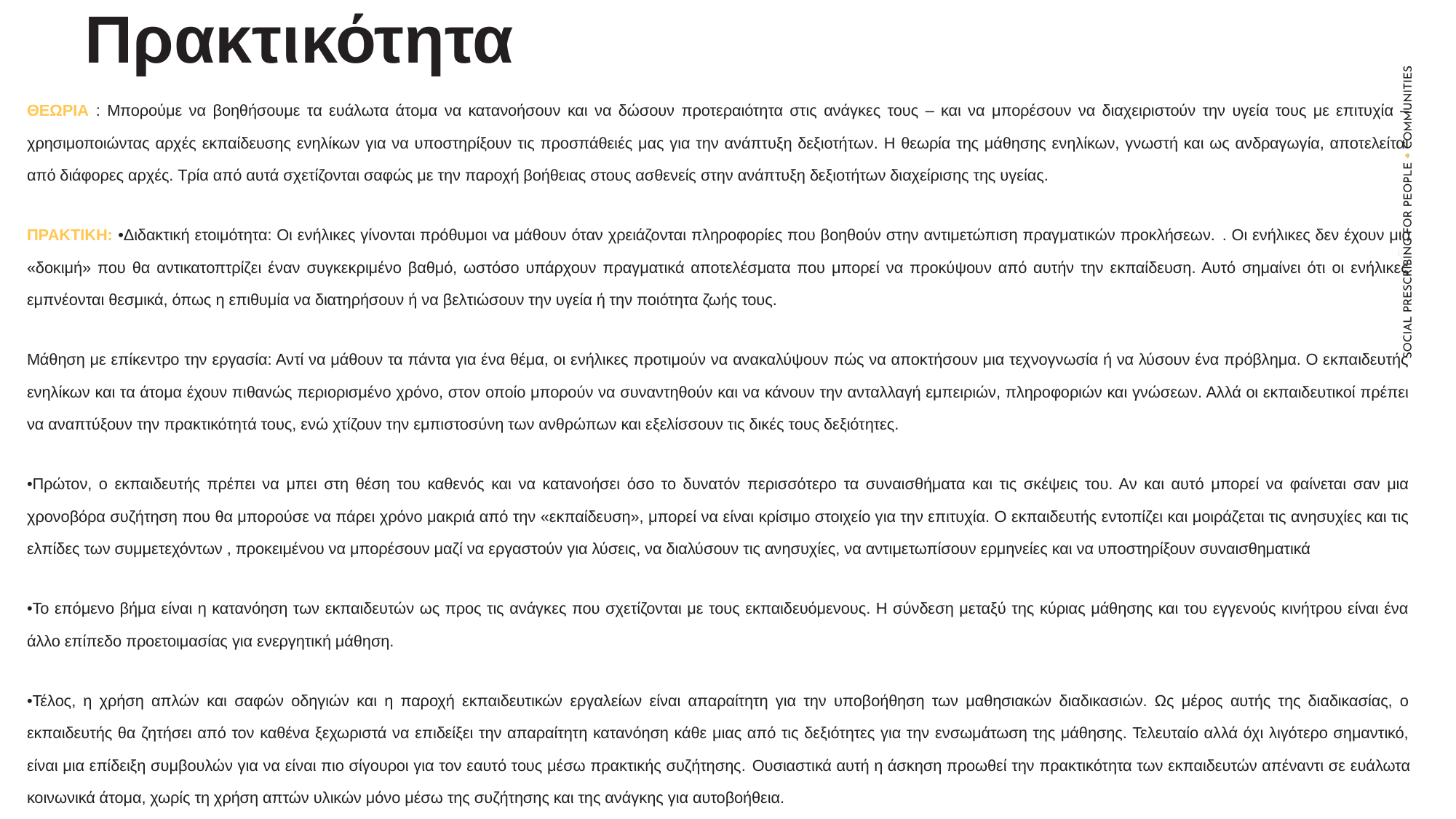

Πρακτικότητα
ΘΕΩΡΙΑ : Μπορούμε να βοηθήσουμε τα ευάλωτα άτομα να κατανοήσουν και να δώσουν προτεραιότητα στις ανάγκες τους – και να μπορέσουν να διαχειριστούν την υγεία τους με επιτυχία – χρησιμοποιώντας αρχές εκπαίδευσης ενηλίκων για να υποστηρίξουν τις προσπάθειές μας για την ανάπτυξη δεξιοτήτων. Η θεωρία της μάθησης ενηλίκων, γνωστή και ως ανδραγωγία, αποτελείται από διάφορες αρχές. Τρία από αυτά σχετίζονται σαφώς με την παροχή βοήθειας στους ασθενείς στην ανάπτυξη δεξιοτήτων διαχείρισης της υγείας.
ΠΡΑΚΤΙΚΗ: •Διδακτική ετοιμότητα: Οι ενήλικες γίνονται πρόθυμοι να μάθουν όταν χρειάζονται πληροφορίες που βοηθούν στην αντιμετώπιση πραγματικών προκλήσεων. . Οι ενήλικες δεν έχουν μια «δοκιμή» που θα αντικατοπτρίζει έναν συγκεκριμένο βαθμό, ωστόσο υπάρχουν πραγματικά αποτελέσματα που μπορεί να προκύψουν από αυτήν την εκπαίδευση. Αυτό σημαίνει ότι οι ενήλικες εμπνέονται θεσμικά, όπως η επιθυμία να διατηρήσουν ή να βελτιώσουν την υγεία ή την ποιότητα ζωής τους.
Μάθηση με επίκεντρο την εργασία: Αντί να μάθουν τα πάντα για ένα θέμα, οι ενήλικες προτιμούν να ανακαλύψουν πώς να αποκτήσουν μια τεχνογνωσία ή να λύσουν ένα πρόβλημα. Ο εκπαιδευτής ενηλίκων και τα άτομα έχουν πιθανώς περιορισμένο χρόνο, στον οποίο μπορούν να συναντηθούν και να κάνουν την ανταλλαγή εμπειριών, πληροφοριών και γνώσεων. Αλλά οι εκπαιδευτικοί πρέπει να αναπτύξουν την πρακτικότητά τους, ενώ χτίζουν την εμπιστοσύνη των ανθρώπων και εξελίσσουν τις δικές τους δεξιότητες.
•Πρώτον, ο εκπαιδευτής πρέπει να μπει στη θέση του καθενός και να κατανοήσει όσο το δυνατόν περισσότερο τα συναισθήματα και τις σκέψεις του. Αν και αυτό μπορεί να φαίνεται σαν μια χρονοβόρα συζήτηση που θα μπορούσε να πάρει χρόνο μακριά από την «εκπαίδευση», μπορεί να είναι κρίσιμο στοιχείο για την επιτυχία. Ο εκπαιδευτής εντοπίζει και μοιράζεται τις ανησυχίες και τις ελπίδες των συμμετεχόντων , προκειμένου να μπορέσουν μαζί να εργαστούν για λύσεις, να διαλύσουν τις ανησυχίες, να αντιμετωπίσουν ερμηνείες και να υποστηρίξουν συναισθηματικά
•Το επόμενο βήμα είναι η κατανόηση των εκπαιδευτών ως προς τις ανάγκες που σχετίζονται με τους εκπαιδευόμενους. Η σύνδεση μεταξύ της κύριας μάθησης και του εγγενούς κινήτρου είναι ένα άλλο επίπεδο προετοιμασίας για ενεργητική μάθηση.
•Τέλος, η χρήση απλών και σαφών οδηγιών και η παροχή εκπαιδευτικών εργαλείων είναι απαραίτητη για την υποβοήθηση των μαθησιακών διαδικασιών. Ως μέρος αυτής της διαδικασίας, ο εκπαιδευτής θα ζητήσει από τον καθένα ξεχωριστά να επιδείξει την απαραίτητη κατανόηση κάθε μιας από τις δεξιότητες για την ενσωμάτωση της μάθησης. Τελευταίο αλλά όχι λιγότερο σημαντικό, είναι μια επίδειξη συμβουλών για να είναι πιο σίγουροι για τον εαυτό τους μέσω πρακτικής συζήτησης. Ουσιαστικά αυτή η άσκηση προωθεί την πρακτικότητα των εκπαιδευτών απέναντι σε ευάλωτα κοινωνικά άτομα, χωρίς τη χρήση απτών υλικών μόνο μέσω της συζήτησης και της ανάγκης για αυτοβοήθεια.